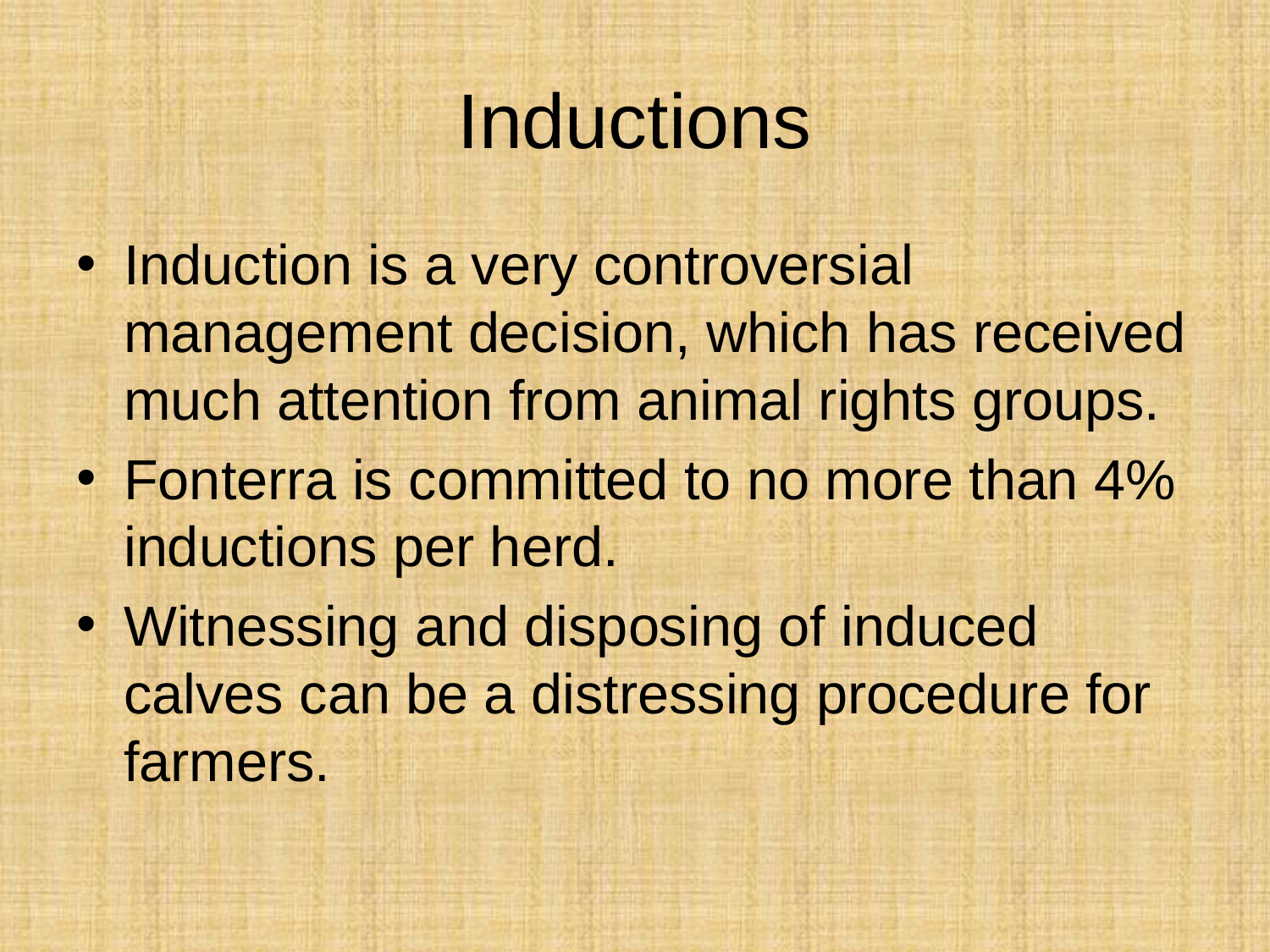

# Inductions
Induction is a very controversial management decision, which has received much attention from animal rights groups.
Fonterra is committed to no more than 4% inductions per herd.
Witnessing and disposing of induced calves can be a distressing procedure for farmers.